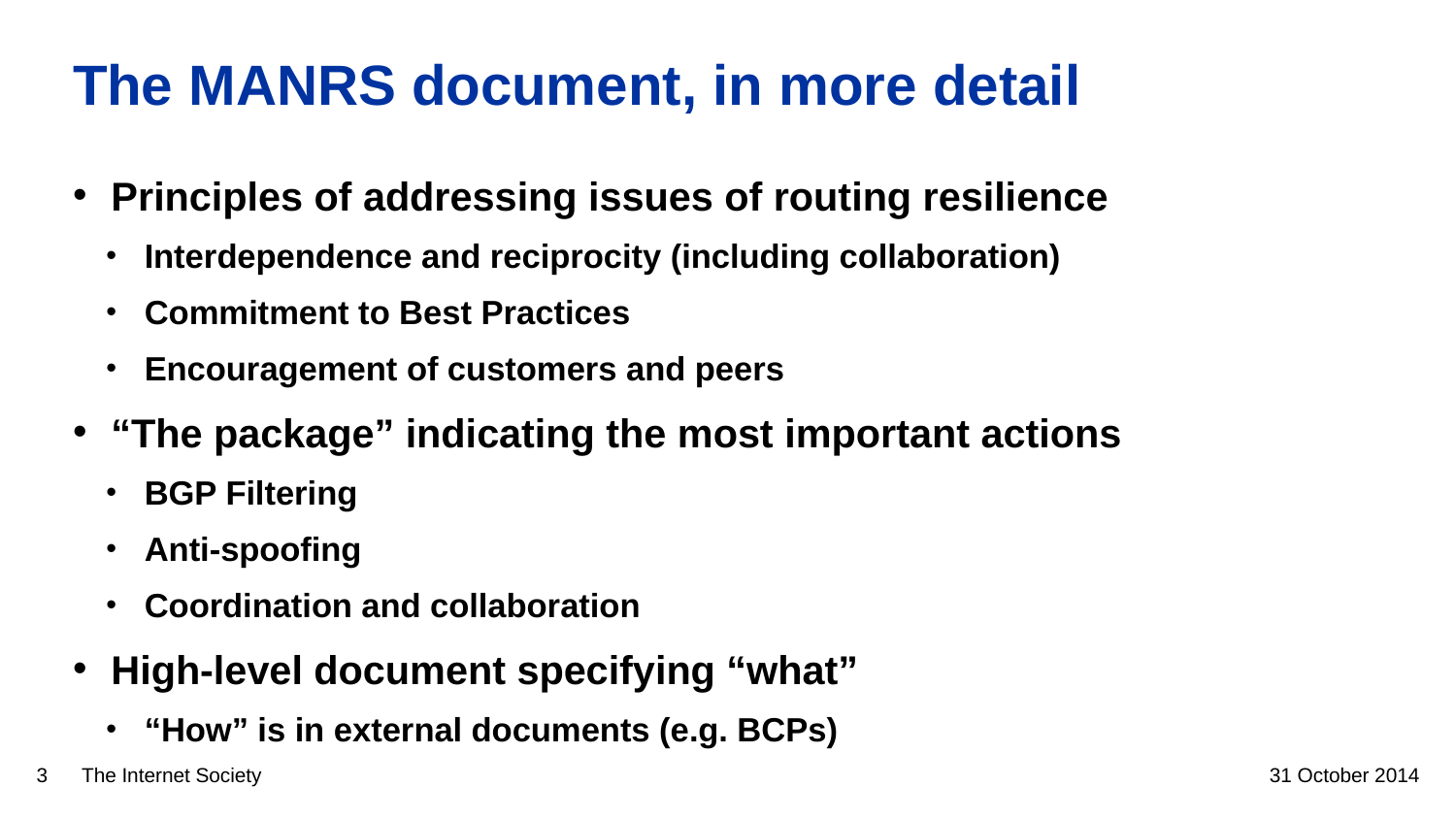

# The MANRS document, in more detail
Principles of addressing issues of routing resilience
Interdependence and reciprocity (including collaboration)
Commitment to Best Practices
Encouragement of customers and peers
“The package” indicating the most important actions
BGP Filtering
Anti-spoofing
Coordination and collaboration
High-level document specifying “what”
“How” is in external documents (e.g. BCPs)
3
31 October 2014